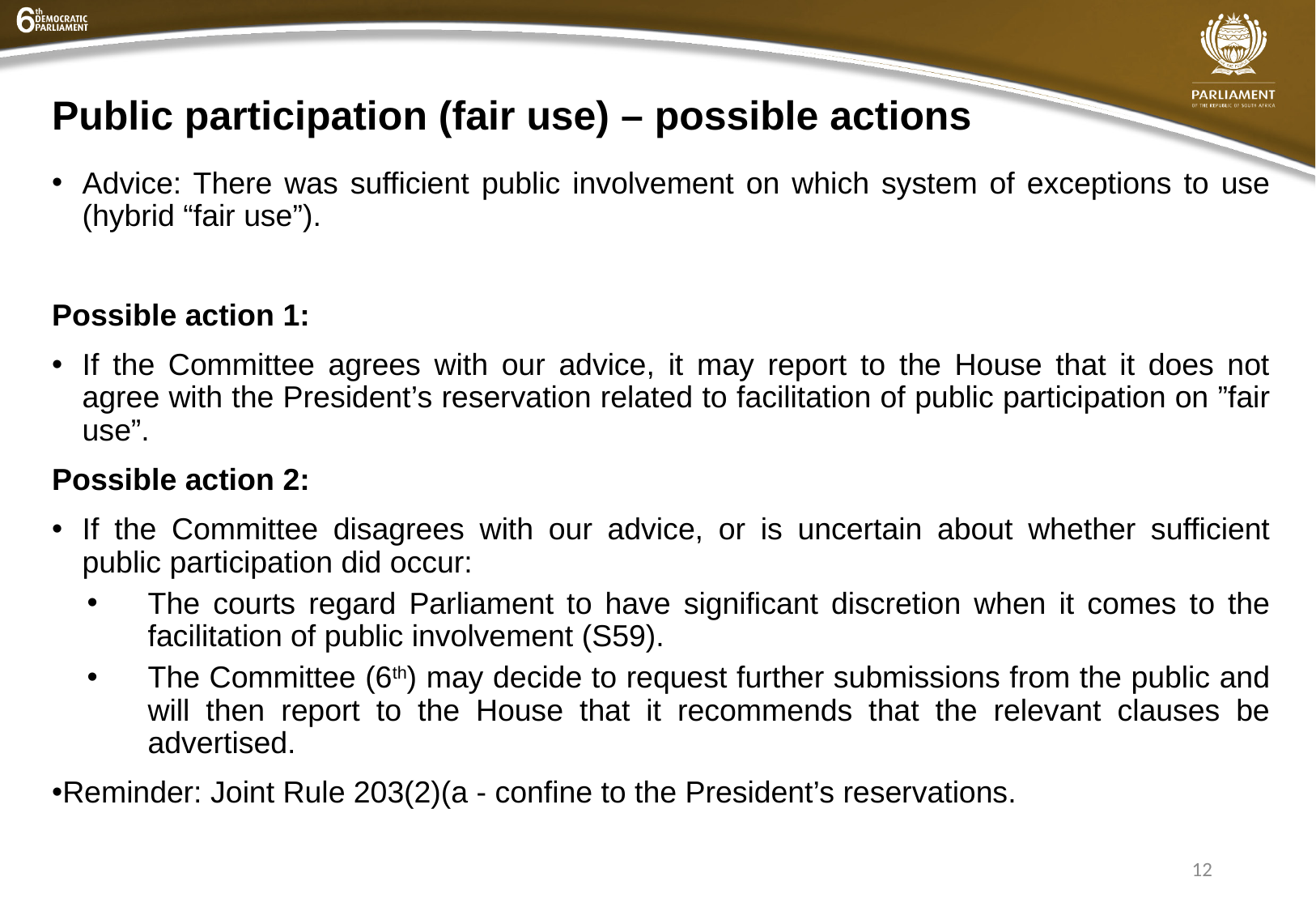

# Public participation (fair use) – possible actions
Advice: There was sufficient public involvement on which system of exceptions to use (hybrid “fair use”).

Possible action 1:
If the Committee agrees with our advice, it may report to the House that it does not agree with the President’s reservation related to facilitation of public participation on ”fair use”.
Possible action 2:
If the Committee disagrees with our advice, or is uncertain about whether sufficient public participation did occur:
The courts regard Parliament to have significant discretion when it comes to the facilitation of public involvement (S59).
The Committee (6th) may decide to request further submissions from the public and will then report to the House that it recommends that the relevant clauses be advertised.
Reminder: Joint Rule 203(2)(a - confine to the President’s reservations.
12